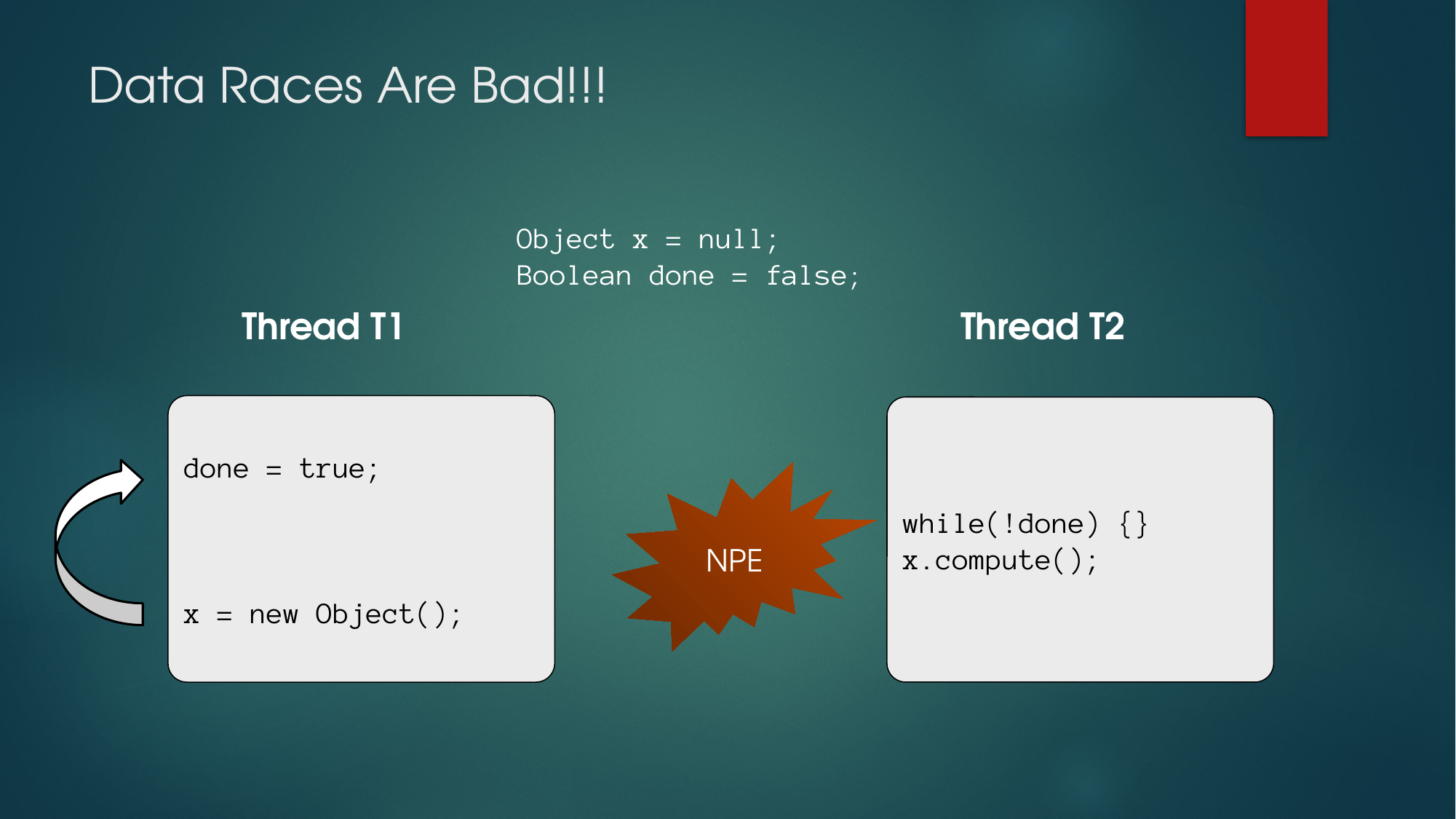

# Data Races Are Bad!!!
Object x = null;
Boolean done = false;
    Thread T1
done = true;

x = new Object();
    Thread T2
while(!done) {}
x.compute();
NPE